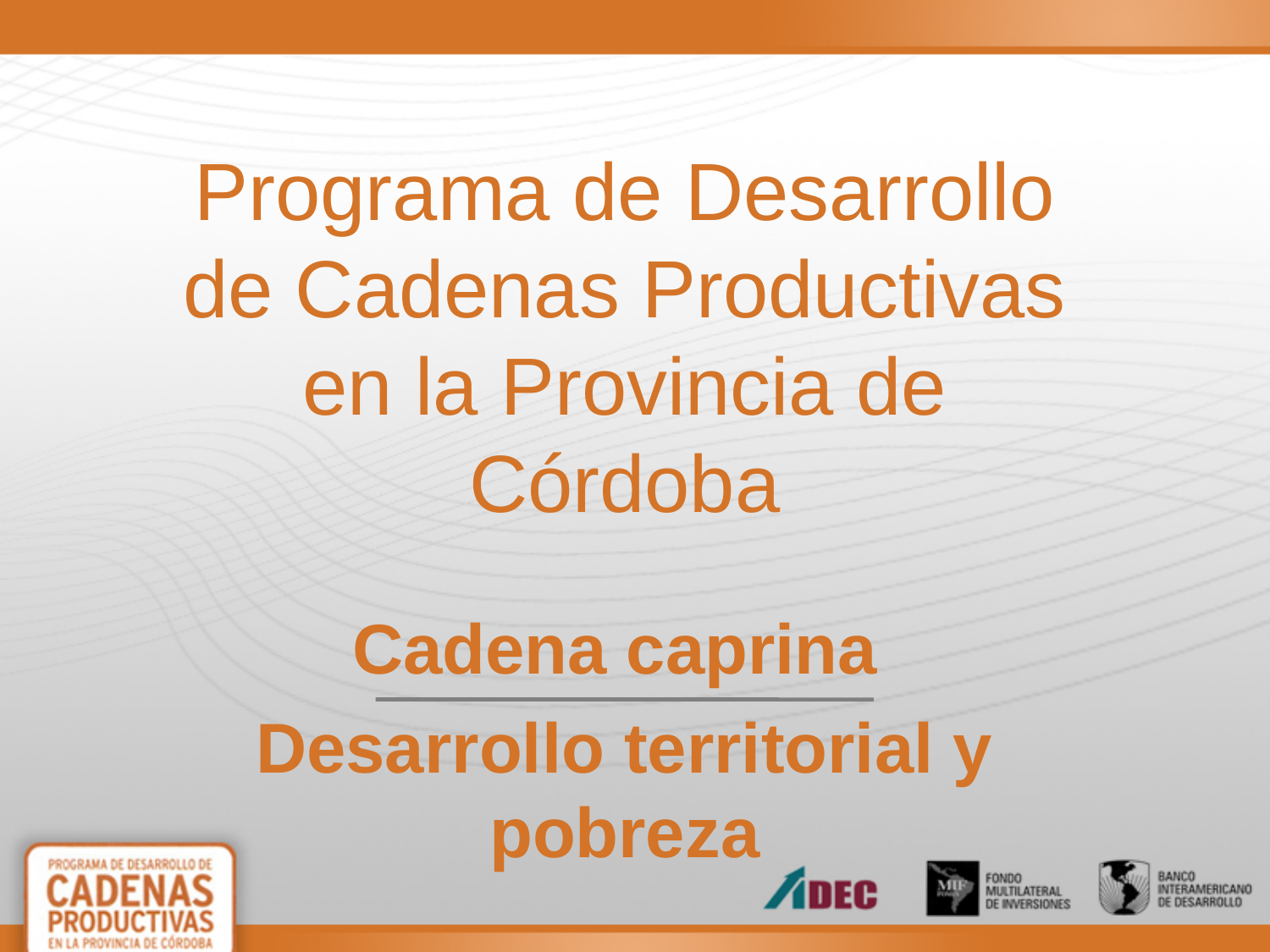

# Programa de Desarrollo de Cadenas Productivas en la Provincia de Córdoba
Cadena caprina
Desarrollo territorial y pobreza